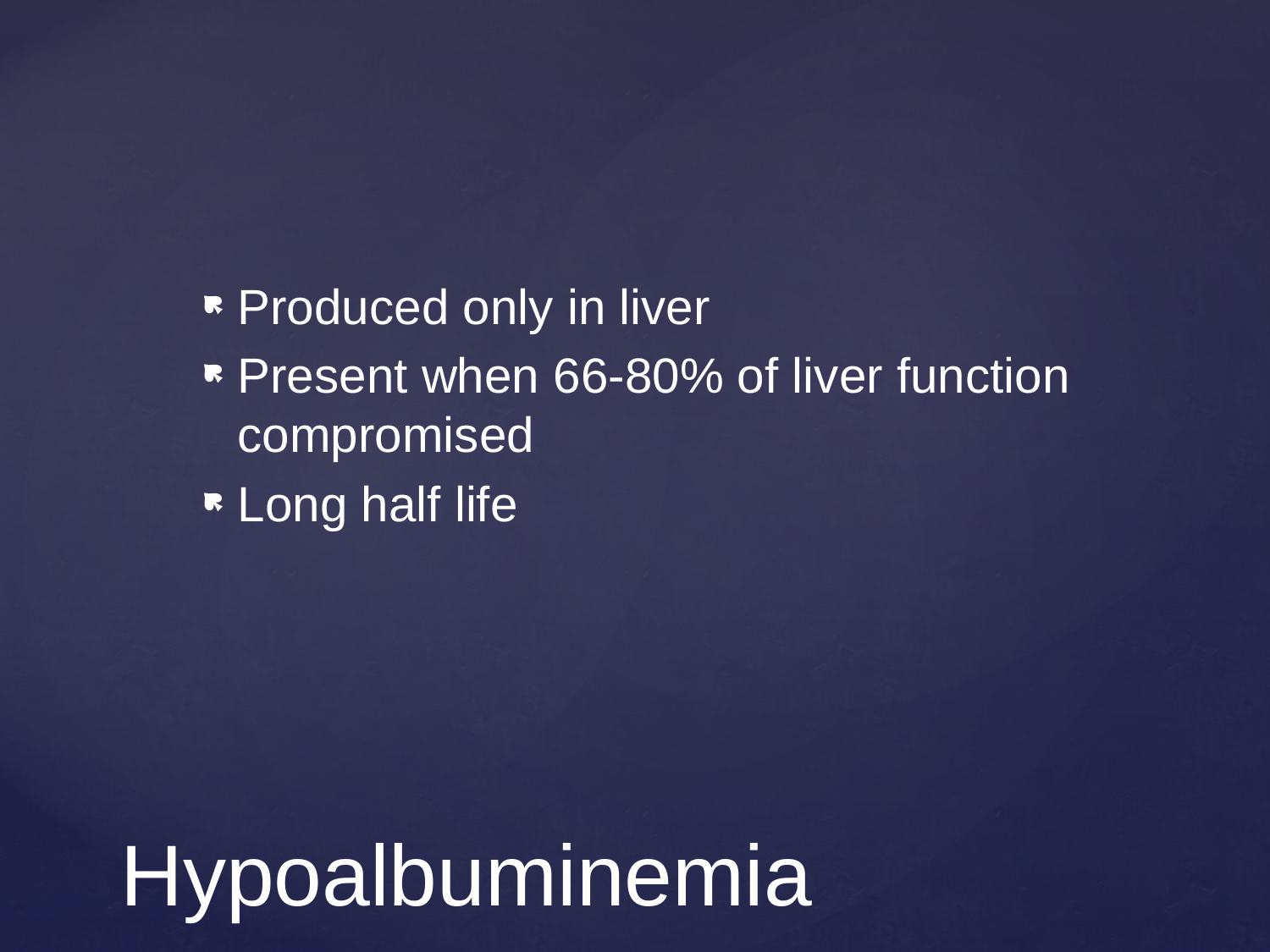

Produced only in liver
Present when 66-80% of liver function compromised
Long half life
# Hypoalbuminemia